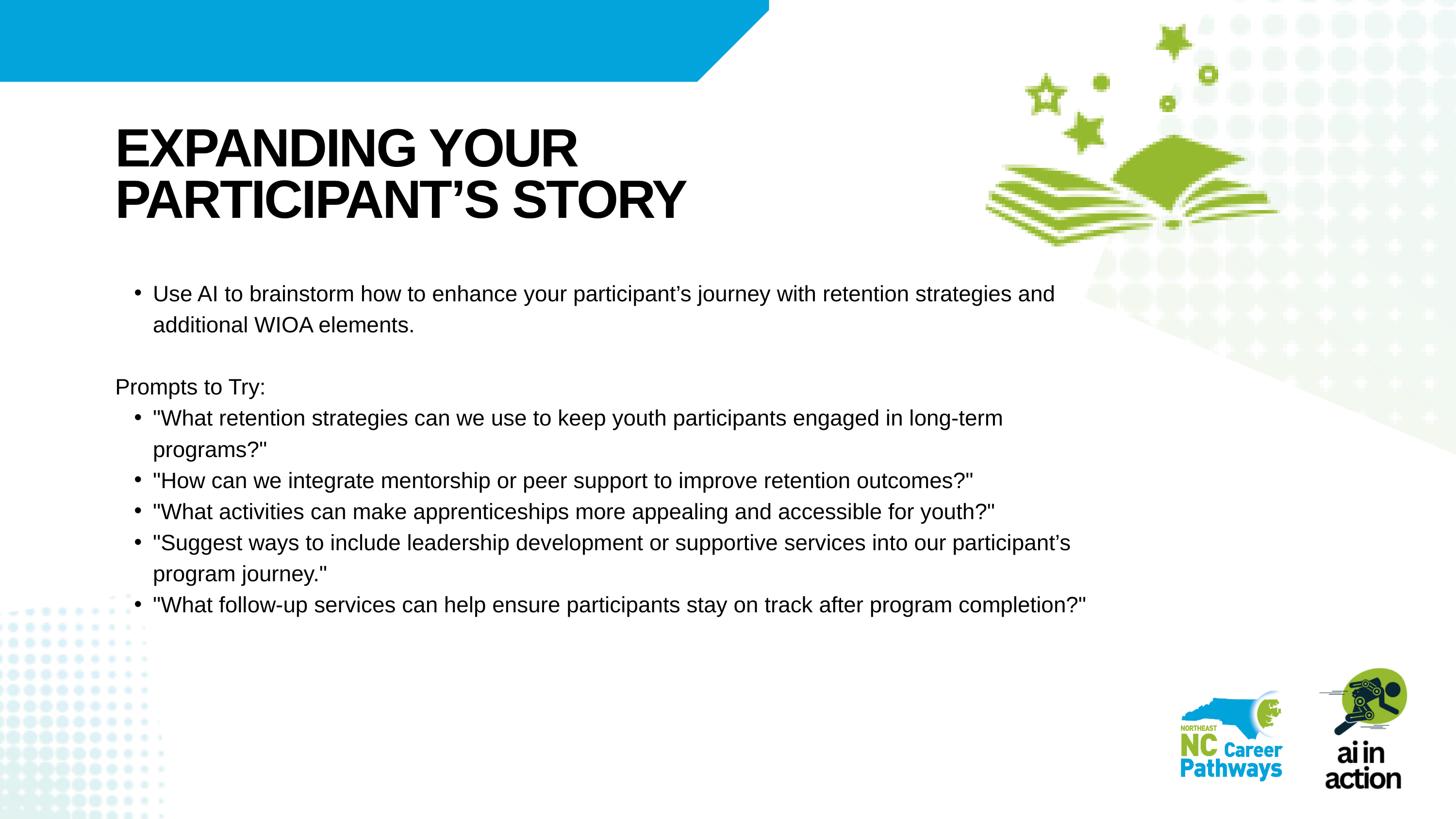

EXPANDING YOUR
PARTICIPANT’S STORY

Use AI to brainstorm how to enhance your participant’s journey with retention strategies and additional WIOA elements.

Prompts to Try:
"What retention strategies can we use to keep youth participants engaged in long-term programs?"
"How can we integrate mentorship or peer support to improve retention outcomes?"
"What activities can make apprenticeships more appealing and accessible for youth?"
"Suggest ways to include leadership development or supportive services into our participant’s program journey."
"What follow-up services can help ensure participants stay on track after program completion?"